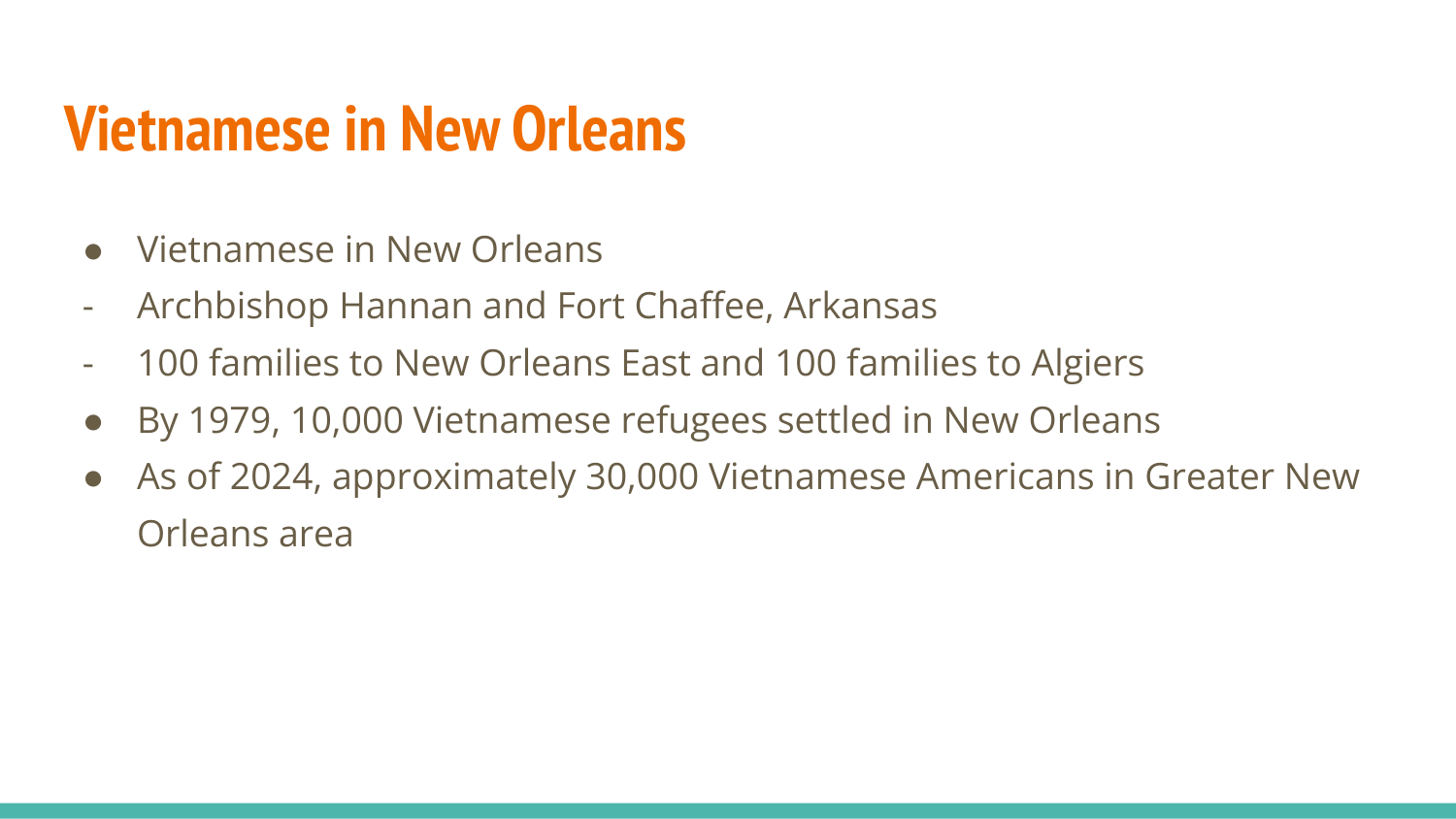

# Vietnamese in New Orleans
Vietnamese in New Orleans
Archbishop Hannan and Fort Chaffee, Arkansas
100 families to New Orleans East and 100 families to Algiers
By 1979, 10,000 Vietnamese refugees settled in New Orleans
As of 2024, approximately 30,000 Vietnamese Americans in Greater New Orleans area